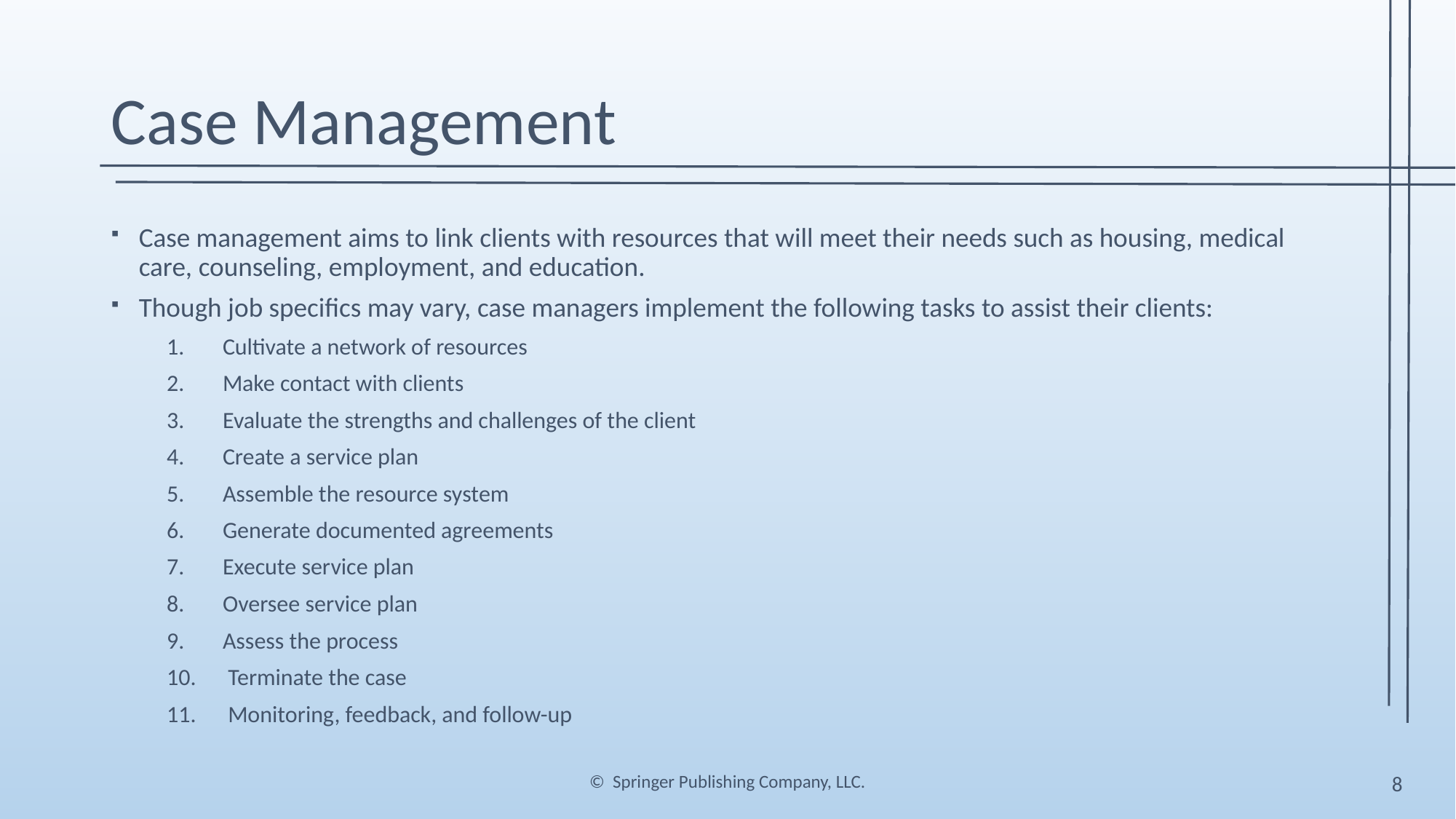

# Case Management
Case management aims to link clients with resources that will meet their needs such as housing, medical care, counseling, employment, and education.
Though job specifics may vary, case managers implement the following tasks to assist their clients:
Cultivate a network of resources
Make contact with clients
Evaluate the strengths and challenges of the client
Create a service plan
Assemble the resource system
Generate documented agreements
Execute service plan
Oversee service plan
Assess the process
 Terminate the case
 Monitoring, feedback, and follow-up